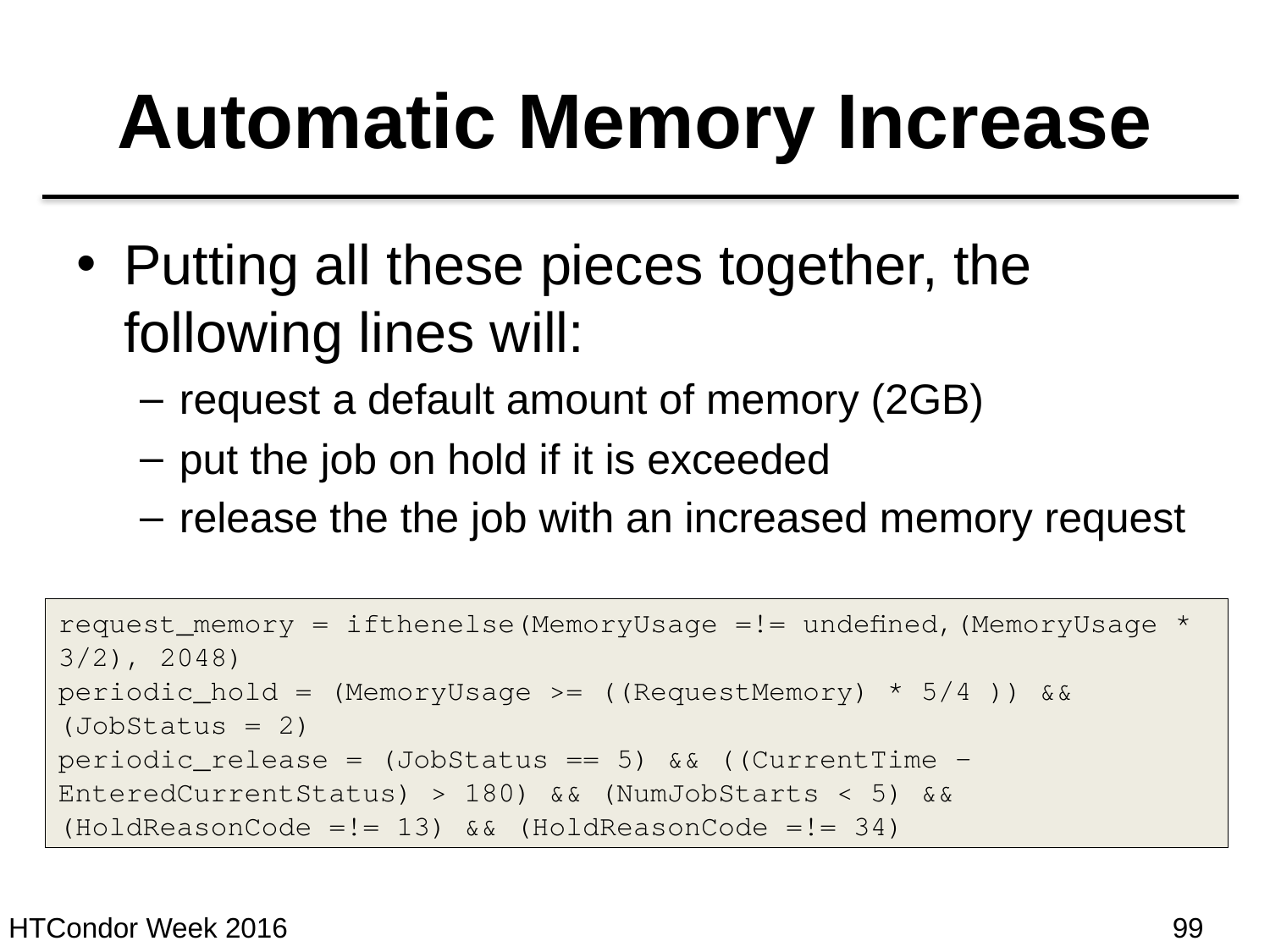

# Automatic Memory Increase
Putting all these pieces together, the following lines will:
request a default amount of memory (2GB)
put the job on hold if it is exceeded
release the the job with an increased memory request
request_memory = ifthenelse(MemoryUsage =!= undefined,(MemoryUsage * 3/2), 2048)
periodic_hold = (MemoryUsage >= ((RequestMemory) * 5/4 )) && (JobStatus = 2)
periodic_release = (JobStatus == 5) && ((CurrentTime - EnteredCurrentStatus) > 180) && (NumJobStarts < 5) && (HoldReasonCode =!= 13) && (HoldReasonCode =!= 34)